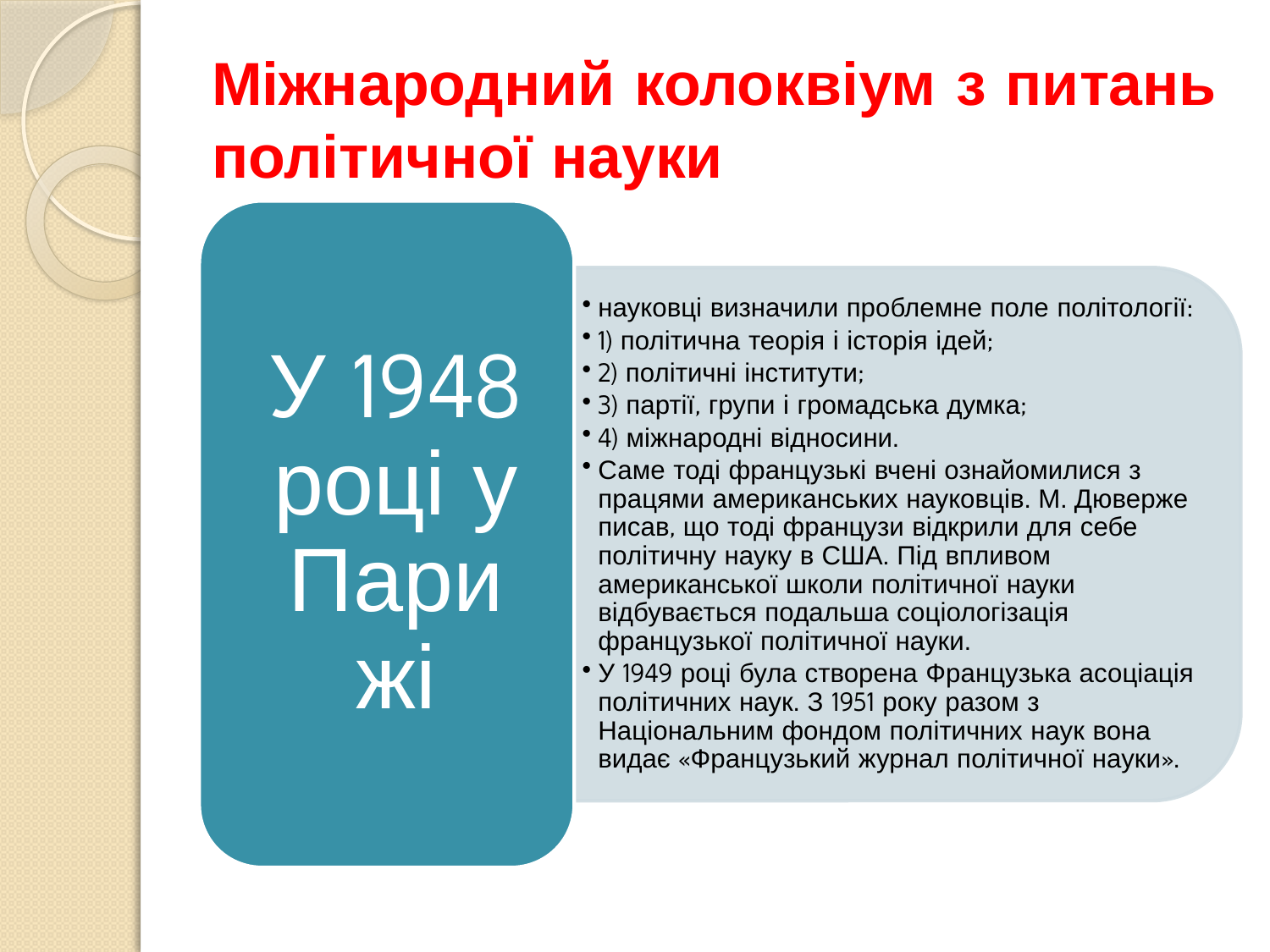

# Міжнародний колоквіум з питань політичної науки
науковці визначили проблемне поле політології:
1) політична теорія і історія ідей;
2) політичні інститути;
3) партії, групи і громадська думка;
4) міжнародні відносини.
Саме тоді французькі вчені ознайомилися з працями американських науковців. М. Дюверже писав, що тоді французи відкрили для себе політичну науку в США. Під впливом американської школи політичної науки відбувається подальша соціологізація французької політичної науки.
У 1949 році була створена Французька асоціація політичних наук. З 1951 року разом з Національним фондом політичних наук вона видає «Французький журнал політичної науки».
У 1948 році у Парижі